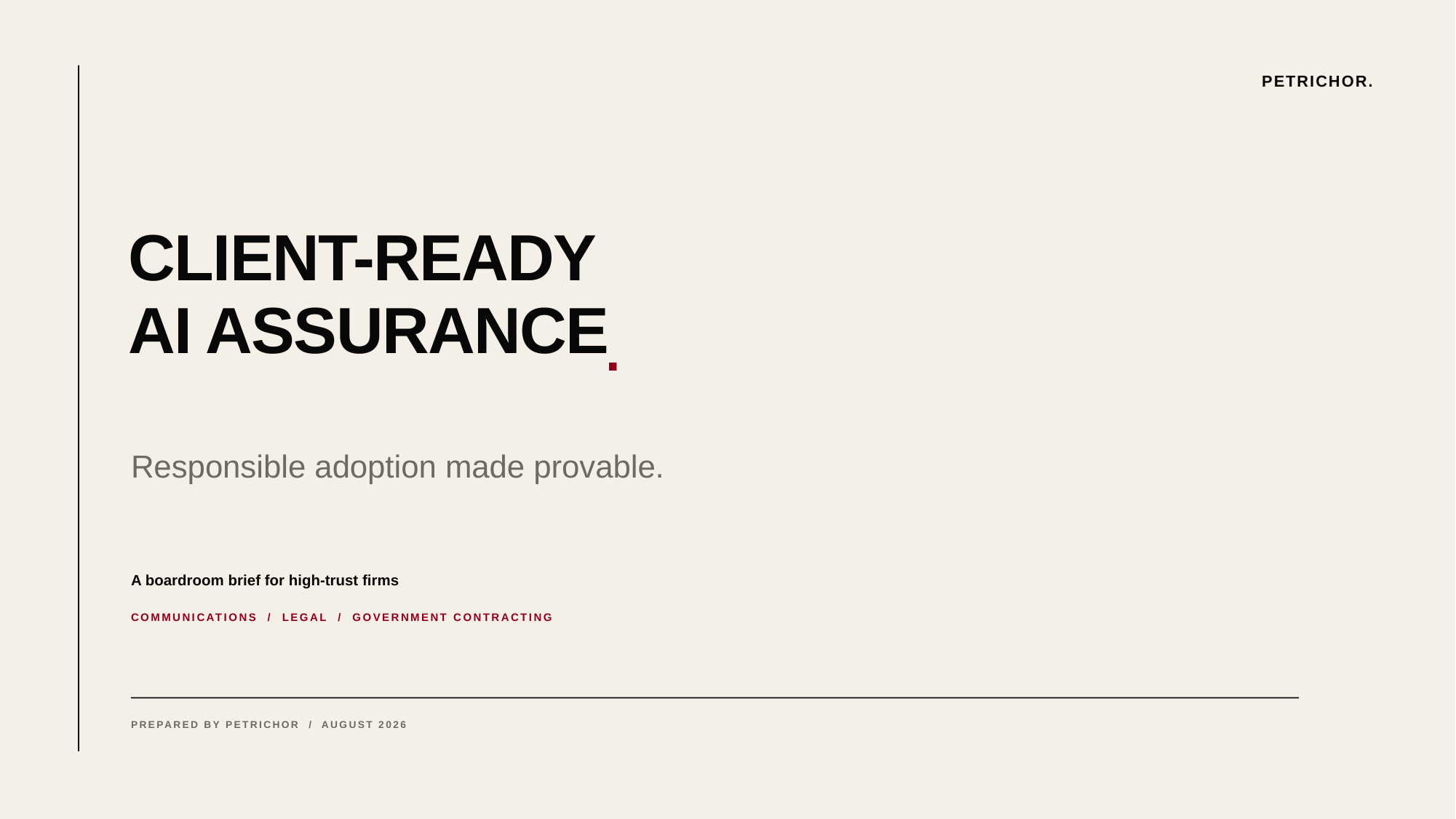

PETRICHOR.
CLIENT-READY
AI ASSURANCE
.
Responsible adoption made provable.
A boardroom brief for high-trust firms
COMMUNICATIONS  /  LEGAL  /  GOVERNMENT CONTRACTING

PREPARED BY PETRICHOR  /  AUGUST 2026